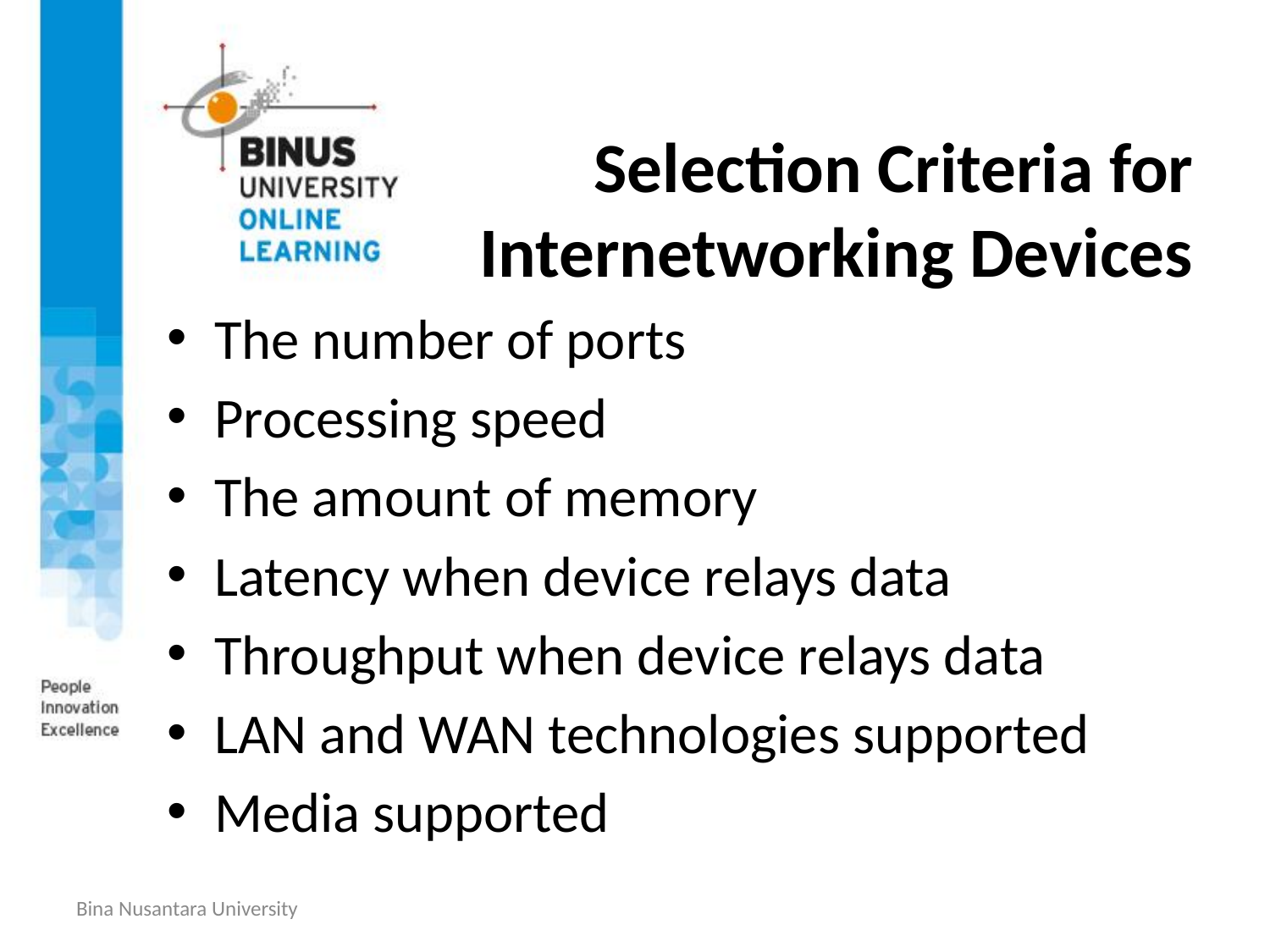

# Selection Criteria for Internetworking Devices
The number of ports
Processing speed
The amount of memory
Latency when device relays data
Throughput when device relays data
LAN and WAN technologies supported
Media supported
Bina Nusantara University